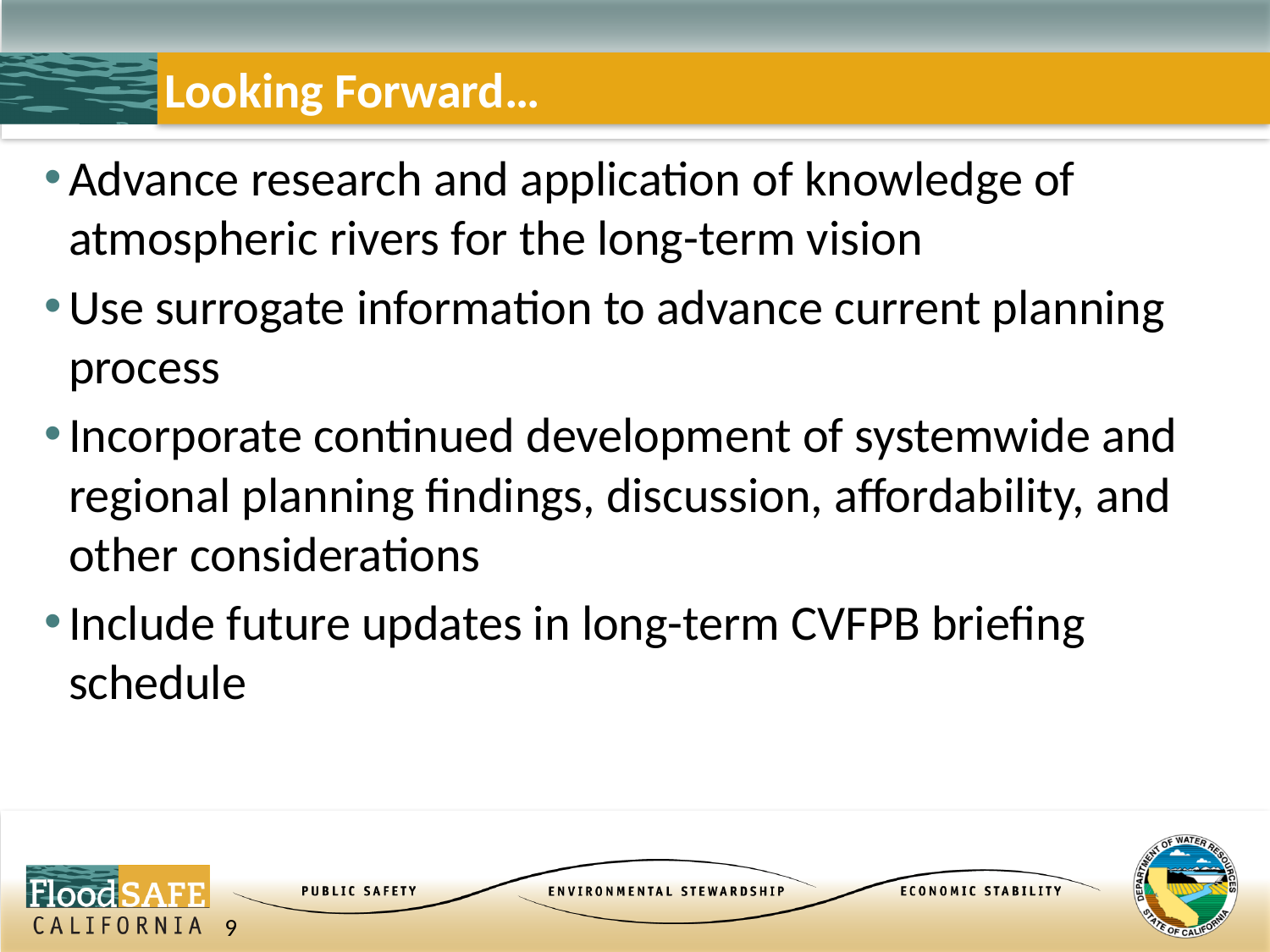

# Looking Forward…

Advance research and application of knowledge of atmospheric rivers for the long-term vision
Use surrogate information to advance current planning process
Incorporate continued development of systemwide and regional planning findings, discussion, affordability, and other considerations
Include future updates in long-term CVFPB briefing schedule